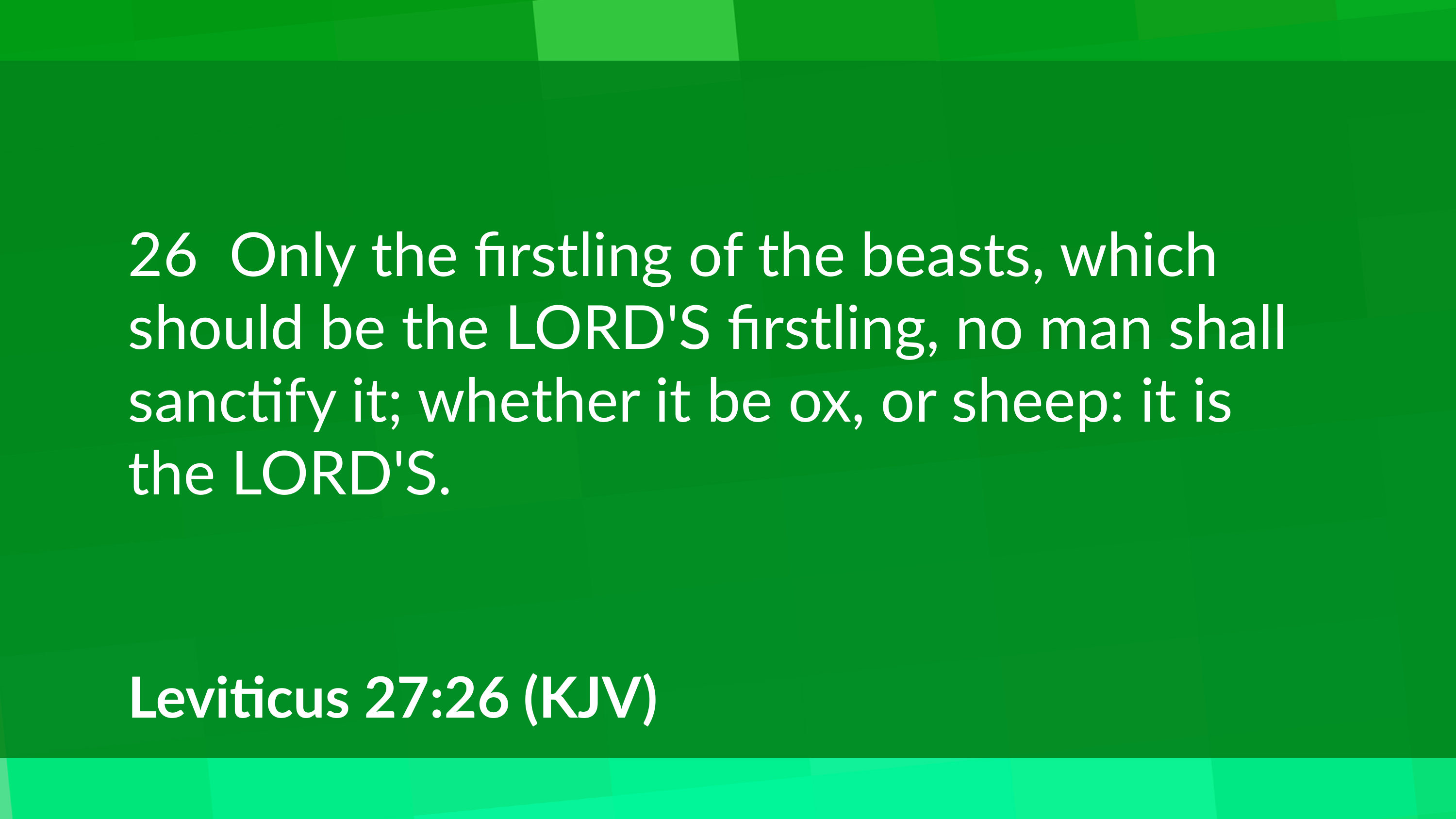

26  Only the firstling of the beasts, which should be the LORD'S firstling, no man shall sanctify it; whether it be ox, or sheep: it is the LORD'S.
Leviticus 27:26 (KJV)